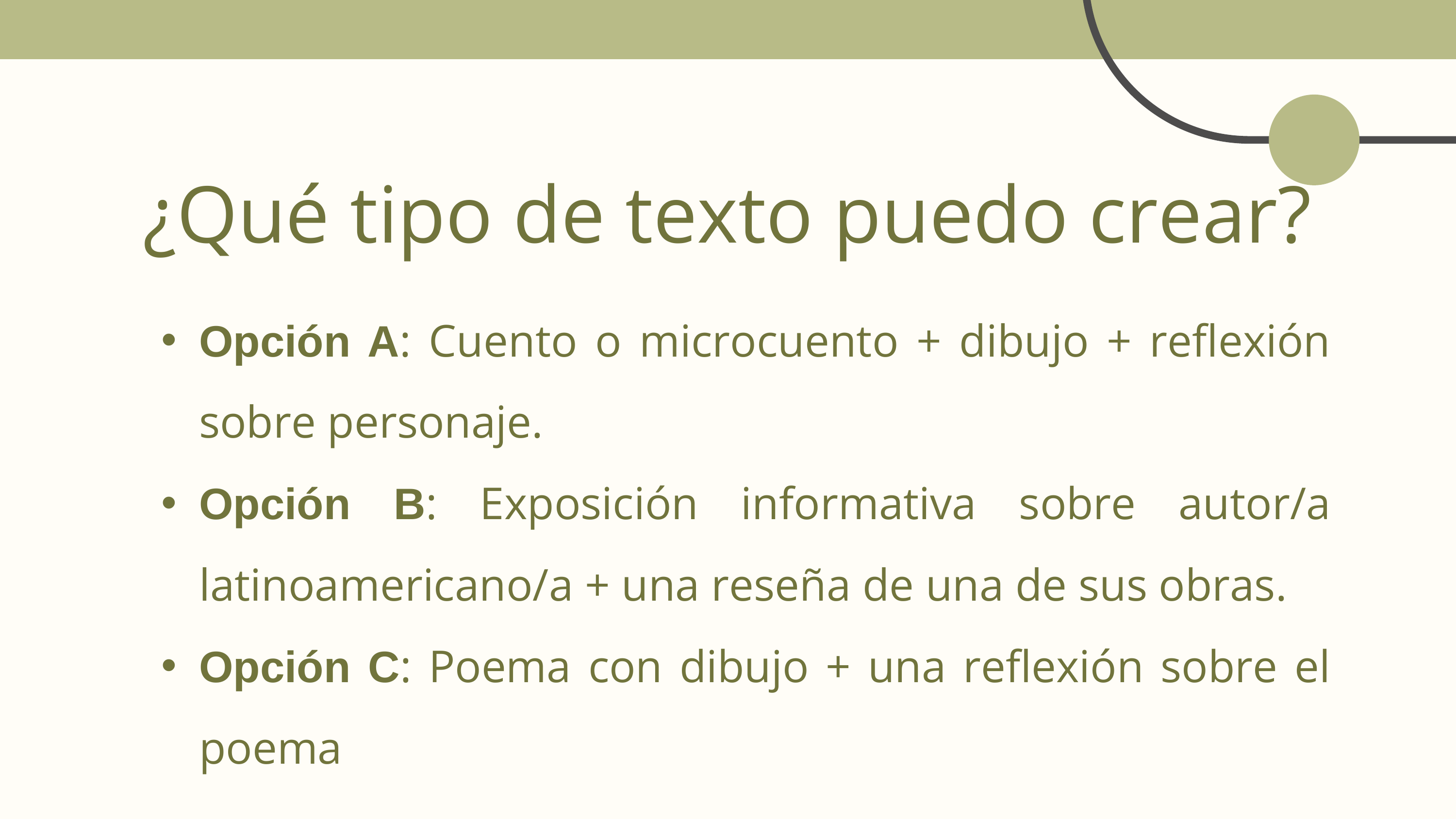

¿Qué tipo de texto puedo crear?
Opción A: Cuento o microcuento + dibujo + reflexión sobre personaje.
Opción B: Exposición informativa sobre autor/a latinoamericano/a + una reseña de una de sus obras.
Opción C: Poema con dibujo + una reflexión sobre el poema